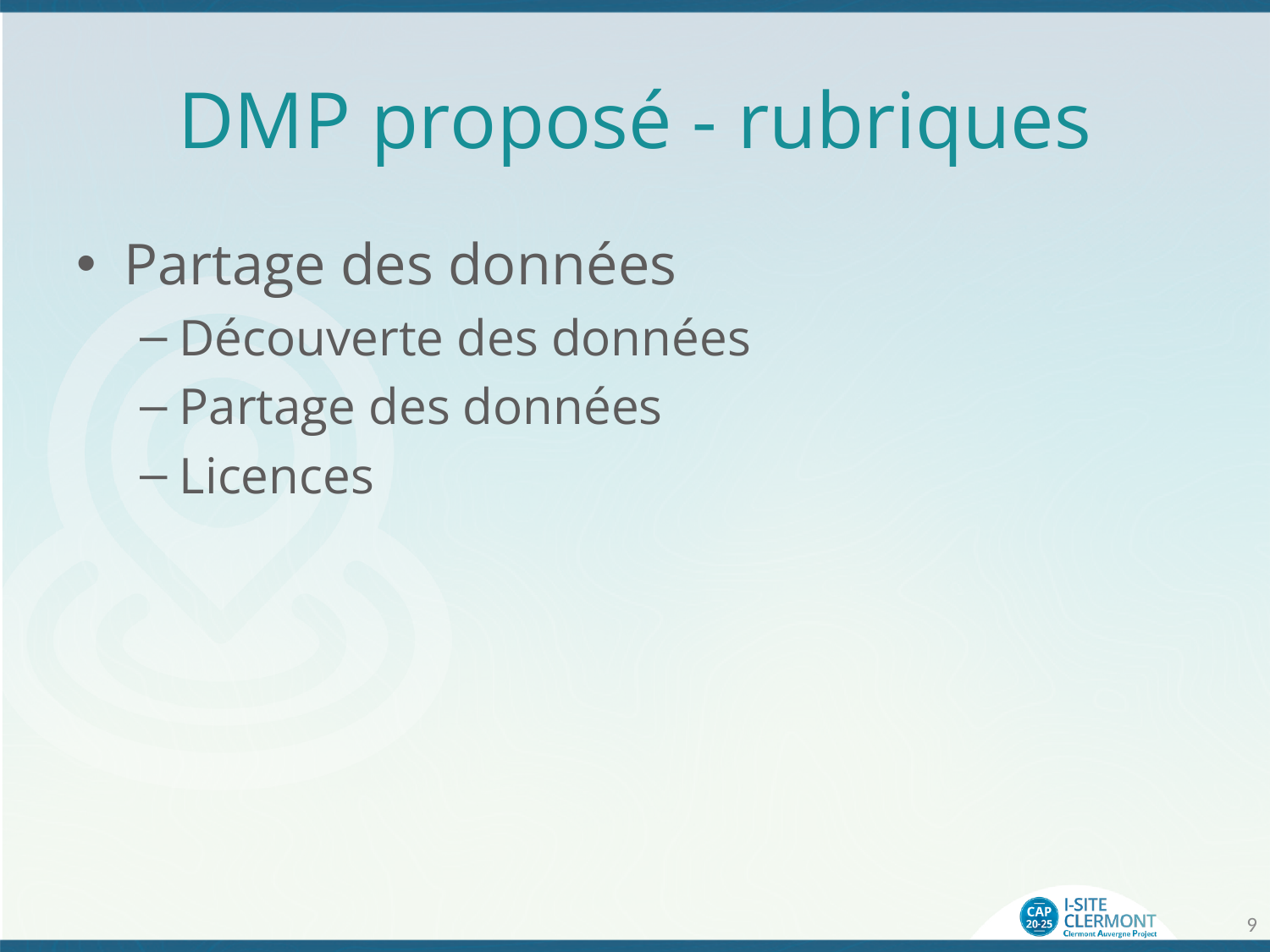

# DMP proposé - rubriques
Partage des données
Découverte des données
Partage des données
Licences
9